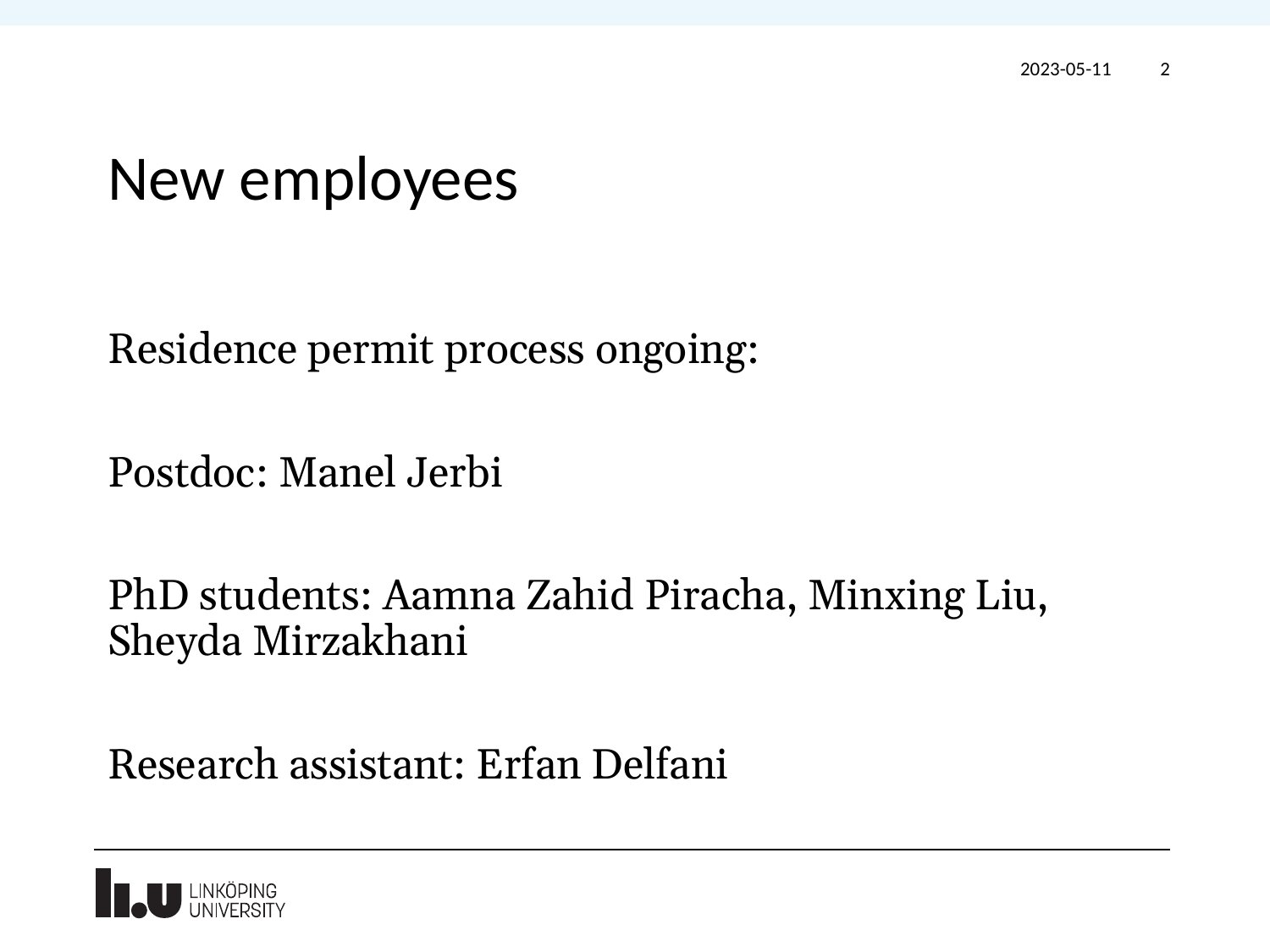

2023-05-11

2
# New employees

Residence permit process ongoing:

Postdoc: Manel Jerbi

PhD students: Aamna Zahid Piracha, Minxing Liu, Sheyda Mirzakhani

Research assistant: Erfan Delfani